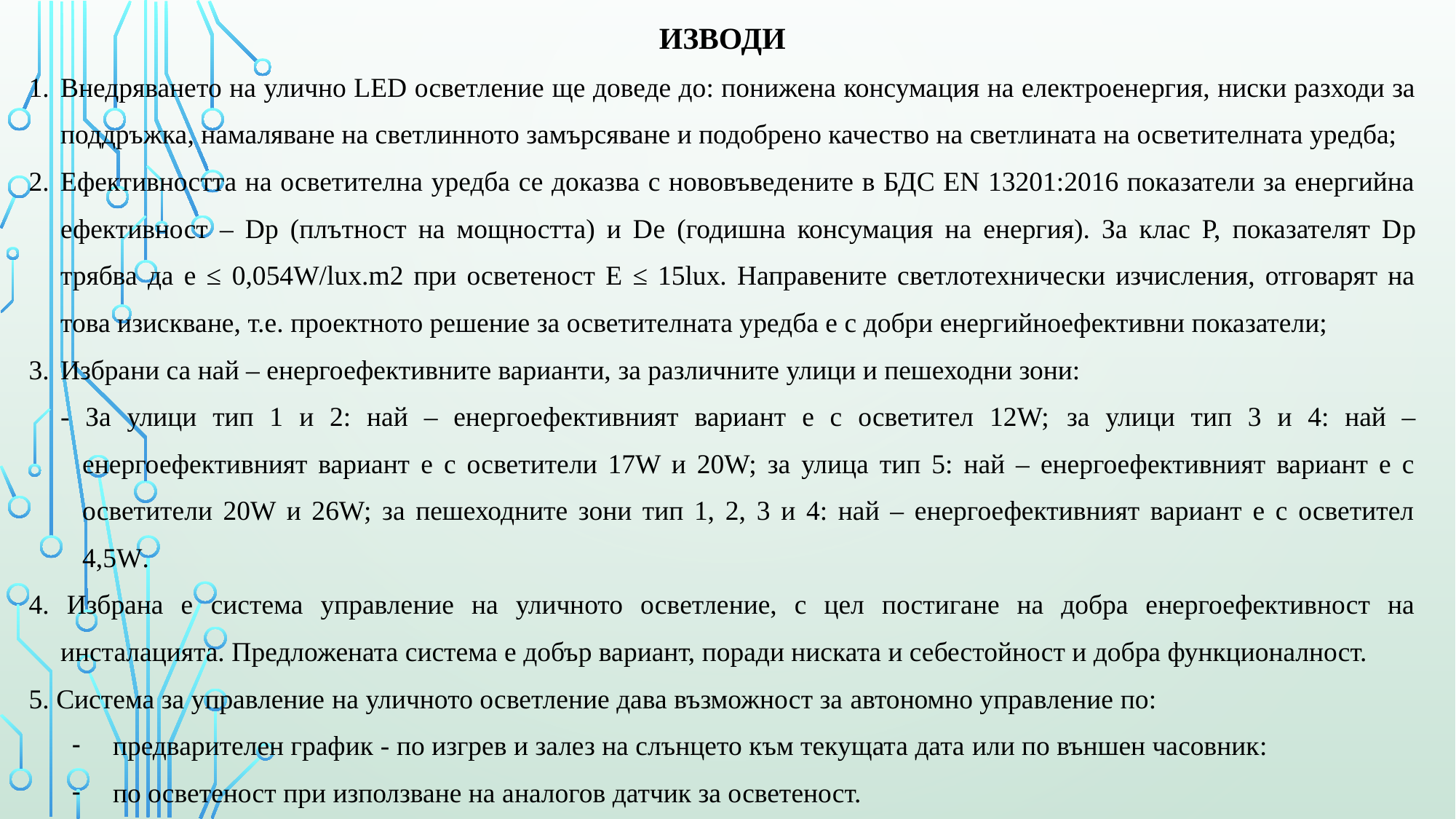

ИЗВОДИ
Внедряването на улично LED осветление ще доведе до: понижена консумация на електроенергия, ниски разходи за поддръжка, намаляване на светлинното замърсяване и подобрено качество на светлината на осветителната уредба;
Ефективността на осветителна уредба се доказва с нововъведените в БДС EN 13201:2016 показатели за енергийна ефективност – Dp (плътност на мощността) и De (годишна консумация на енергия). За клас Р, показателят Dp трябва да е ≤ 0,054W/lux.m2 при осветеност E ≤ 15lux. Направените светлотехнически изчисления, отговарят на това изискване, т.е. проектното решение за осветителната уредба е с добри енергийноефективни показатели;
Избрани са най – енергоефективните варианти, за различните улици и пешеходни зони:
- За улици тип 1 и 2: най – енергоефективният вариант е с осветител 12W; за улици тип 3 и 4: най – енергоефективният вариант е с осветители 17W и 20W; за улица тип 5: най – енергоефективният вариант е с осветители 20W и 26W; за пешеходните зони тип 1, 2, 3 и 4: най – енергоефективният вариант е с осветител 4,5W.
4. Избрана е система управление на уличното осветление, с цел постигане на добра енергоефективност на инсталацията. Предложената система е добър вариант, поради ниската и себестойност и добра функционалност.
5. Система за управление на уличното осветление дава възможност за автономно управление по:
предварителен график - по изгрев и залез на слънцето към текущата дата или по външен часовник:
по осветеност при използване на аналогов датчик за осветеност.
Дават възможност и за ръчно управление на системата от ЦДП при изграден такъв.